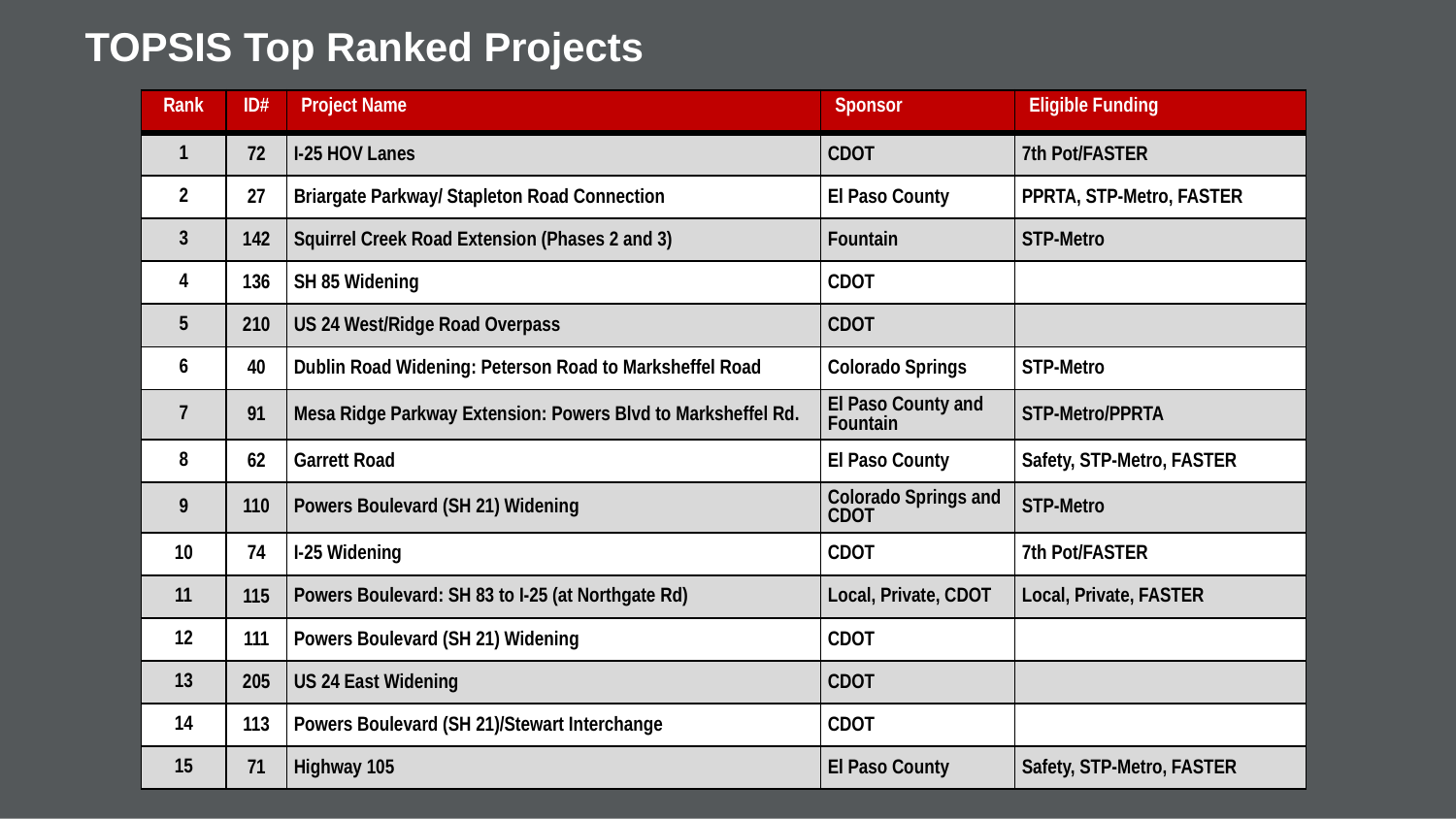

# TOPSIS Top Ranked Projects
| Rank | ID# | Project Name | Sponsor | Eligible Funding |
| --- | --- | --- | --- | --- |
| 1 | 72 | I-25 HOV Lanes | CDOT | 7th Pot/FASTER |
| 2 | 27 | Briargate Parkway/ Stapleton Road Connection | El Paso County | PPRTA, STP-Metro, FASTER |
| 3 | 142 | Squirrel Creek Road Extension (Phases 2 and 3) | Fountain | STP-Metro |
| 4 | 136 | SH 85 Widening | CDOT |  |
| 5 | 210 | US 24 West/Ridge Road Overpass | CDOT |  |
| 6 | 40 | Dublin Road Widening: Peterson Road to Marksheffel Road | Colorado Springs | STP-Metro |
| 7 | 91 | Mesa Ridge Parkway Extension: Powers Blvd to Marksheffel Rd. | El Paso County and Fountain | STP-Metro/PPRTA |
| 8 | 62 | Garrett Road | El Paso County | Safety, STP-Metro, FASTER |
| 9 | 110 | Powers Boulevard (SH 21) Widening | Colorado Springs and CDOT | STP-Metro |
| 10 | 74 | I-25 Widening | CDOT | 7th Pot/FASTER |
| 11 | 115 | Powers Boulevard: SH 83 to I-25 (at Northgate Rd) | Local, Private, CDOT | Local, Private, FASTER |
| 12 | 111 | Powers Boulevard (SH 21) Widening | CDOT |  |
| 13 | 205 | US 24 East Widening | CDOT |  |
| 14 | 113 | Powers Boulevard (SH 21)/Stewart Interchange | CDOT |  |
| 15 | 71 | Highway 105 | El Paso County | Safety, STP-Metro, FASTER |